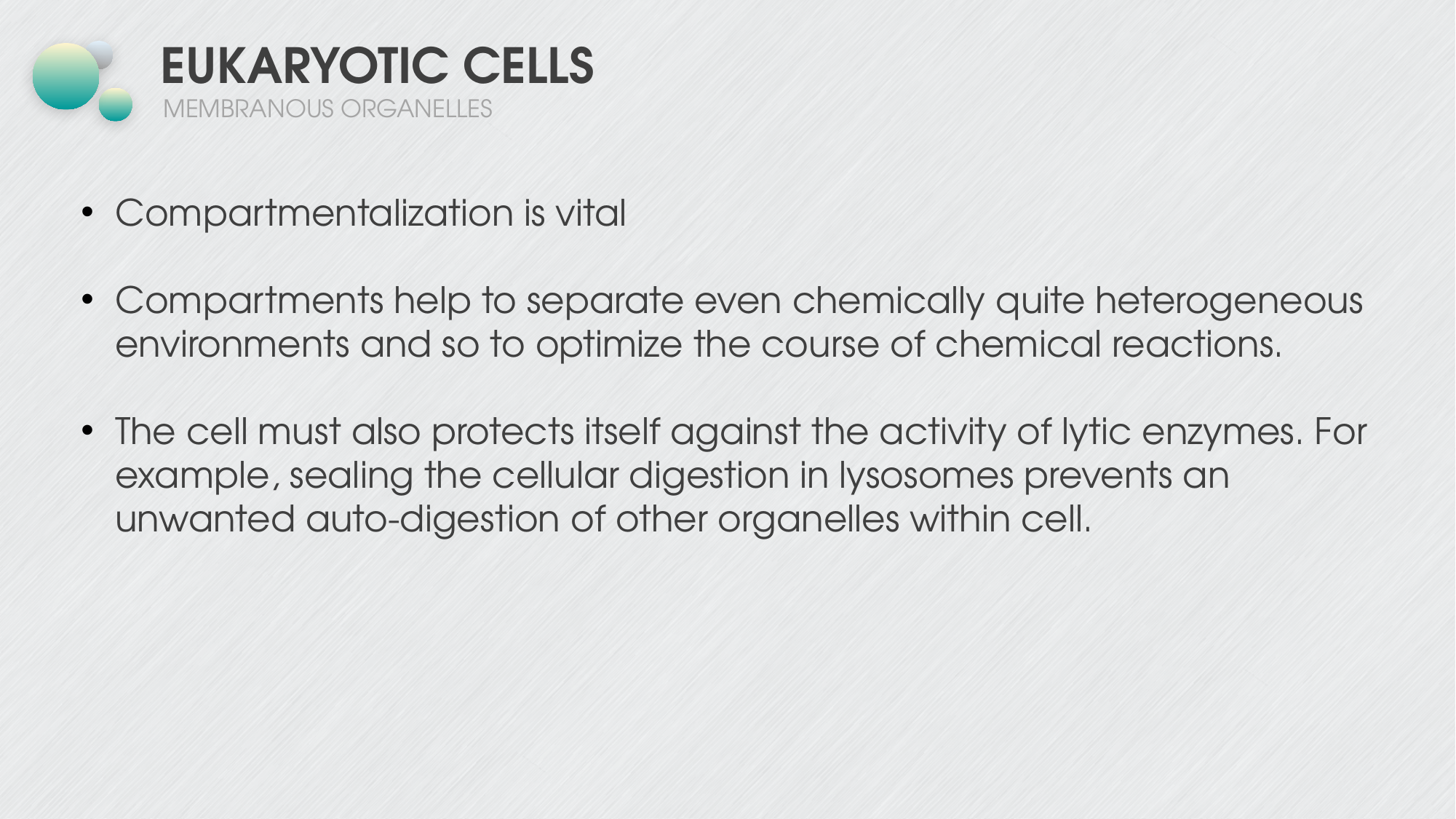

# EUKARYOTIC CELLS
MEMBRANOUS ORGANELLES
Compartmentalization is vital

Compartments help to separate even chemically quite heterogeneous environments and so to optimize the course of chemical reactions.

The cell must also protects itself against the activity of lytic enzymes. For example, sealing the cellular digestion in lysosomes prevents an unwanted auto-digestion of other organelles within cell.